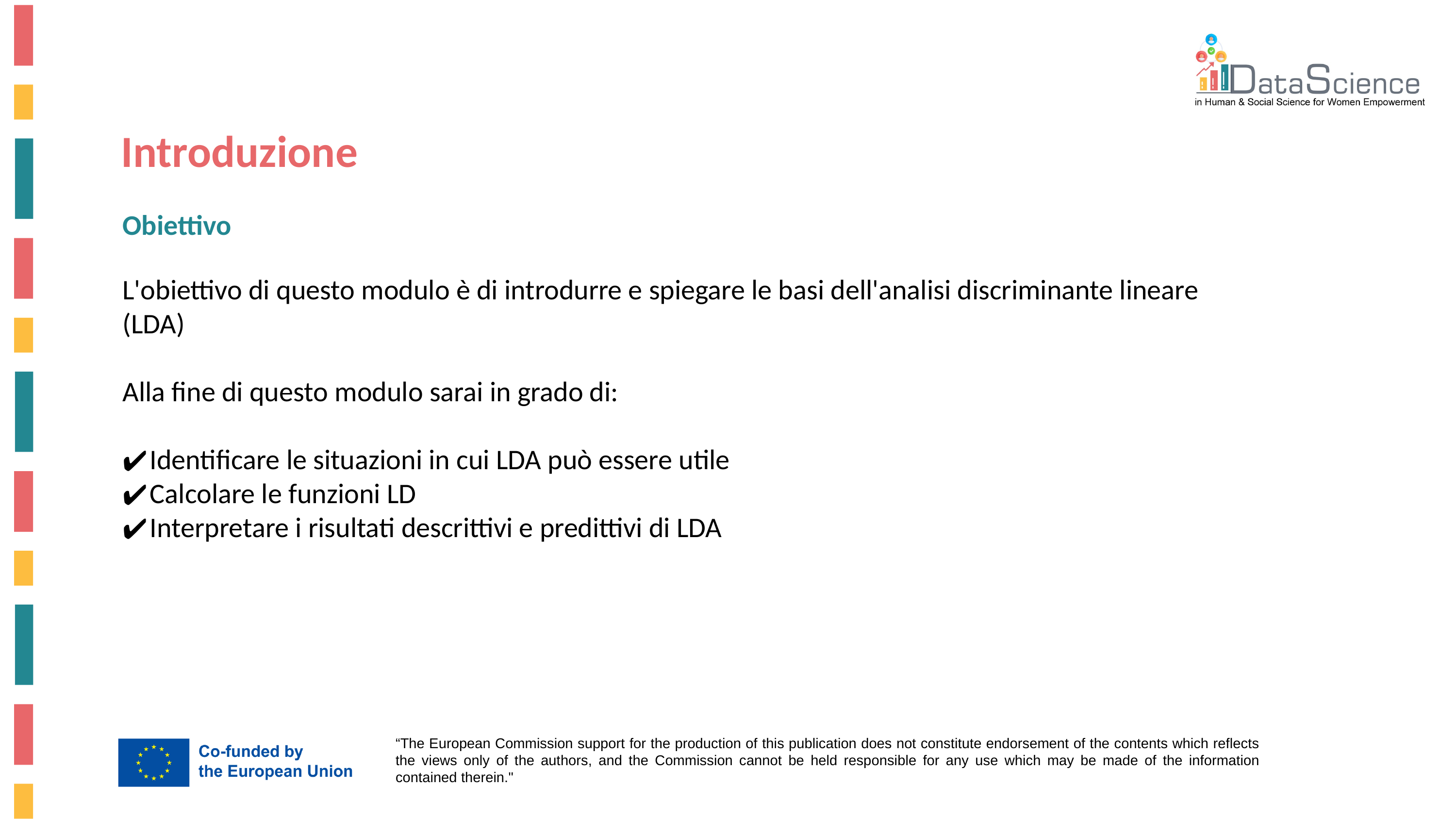

Introduzione

Obiettivo

L'obiettivo di questo modulo è di introdurre e spiegare le basi dell'analisi discriminante lineare (LDA)
Alla fine di questo modulo sarai in grado di:
Identificare le situazioni in cui LDA può essere utile
Calcolare le funzioni LD
Interpretare i risultati descrittivi e predittivi di LDA